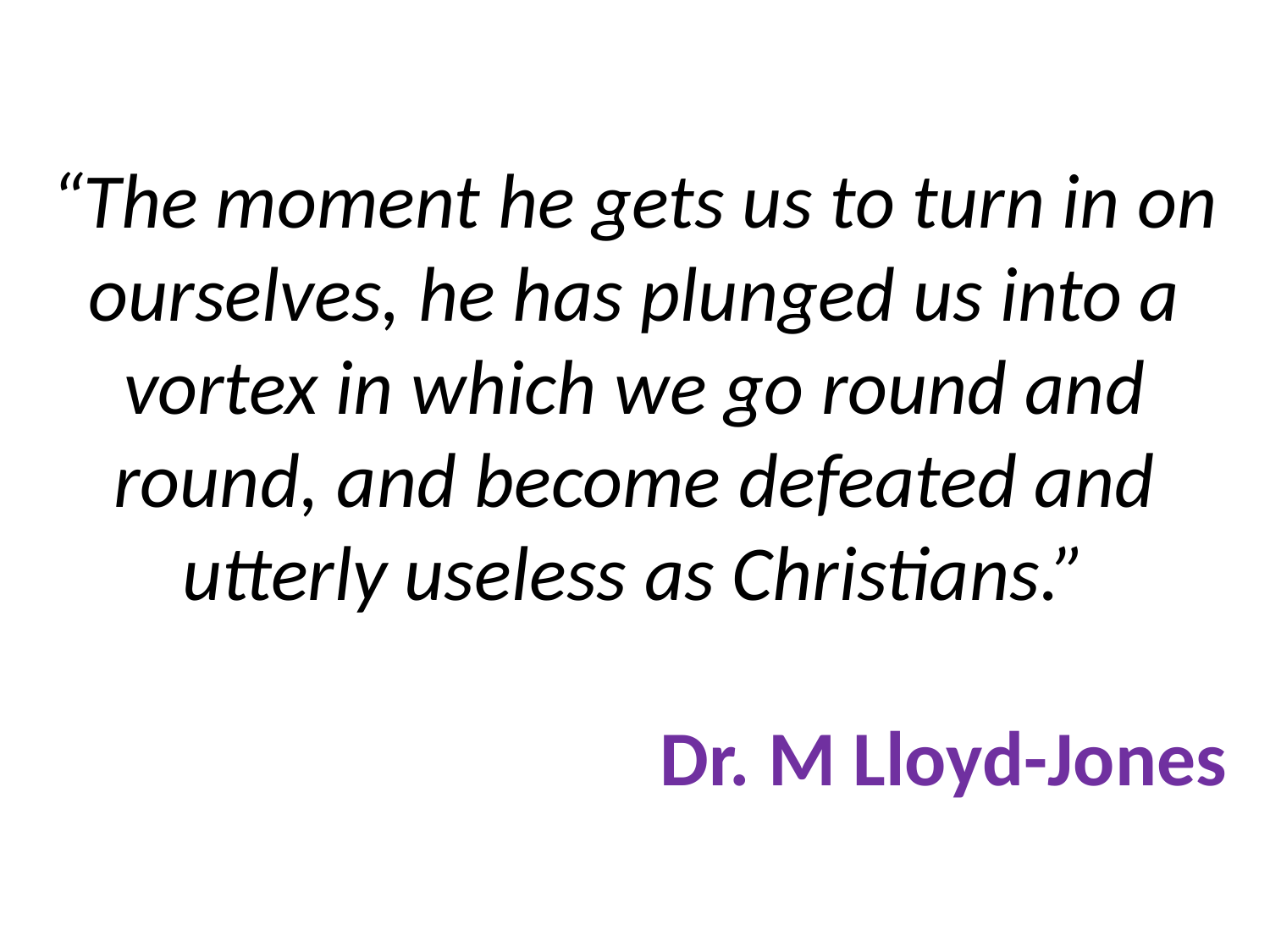

# “The moment he gets us to turn in on ourselves, he has plunged us into a vortex in which we go round and round, and become defeated and utterly useless as Christians.” Dr. M Lloyd-Jones